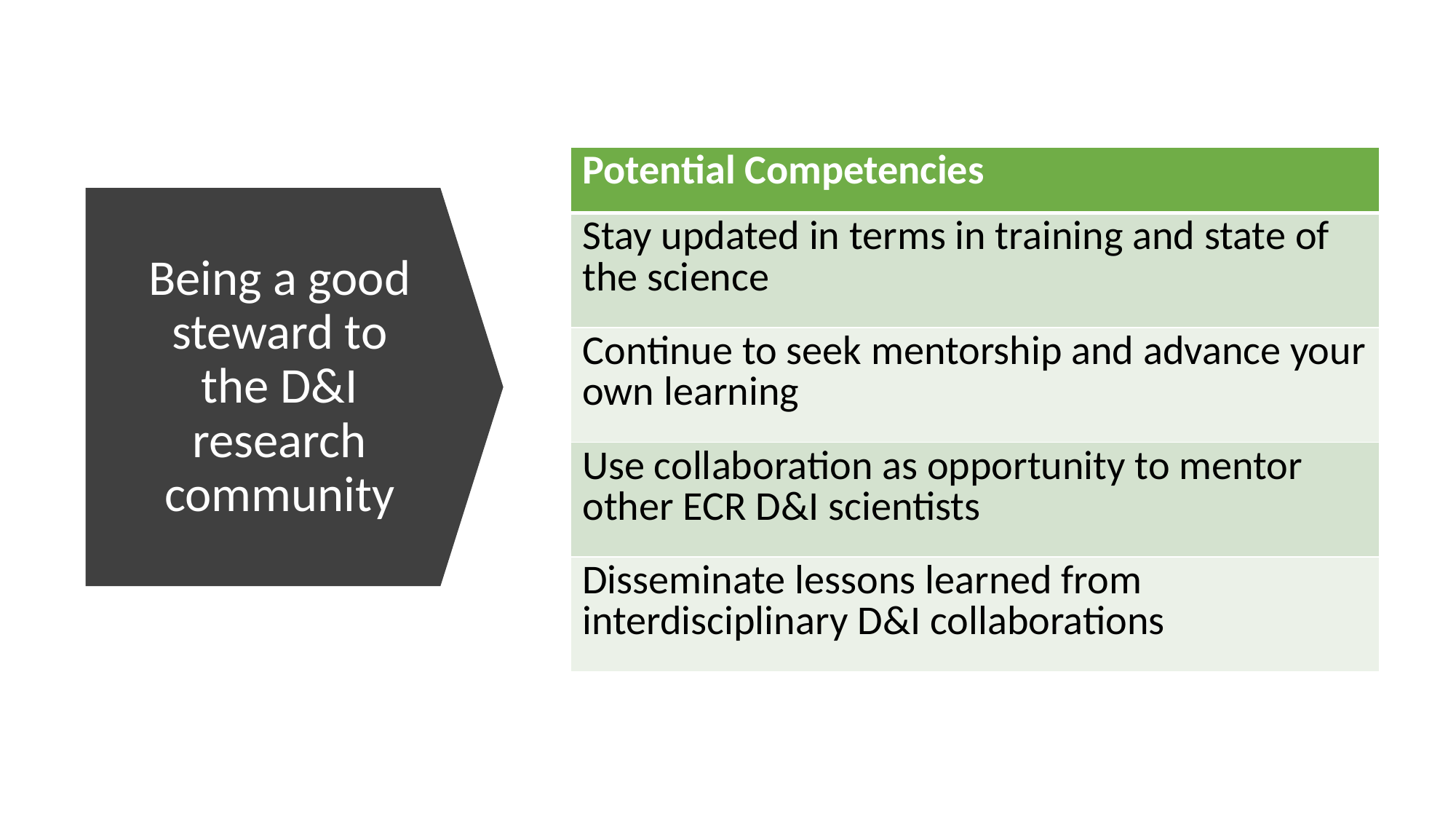

| Potential Competencies |
| --- |
| Stay updated in terms in training and state of the science |
| Continue to seek mentorship and advance your own learning |
| Use collaboration as opportunity to mentor other ECR D&I scientists |
| Disseminate lessons learned from interdisciplinary D&I collaborations |

# Being a good steward to the D&I research community